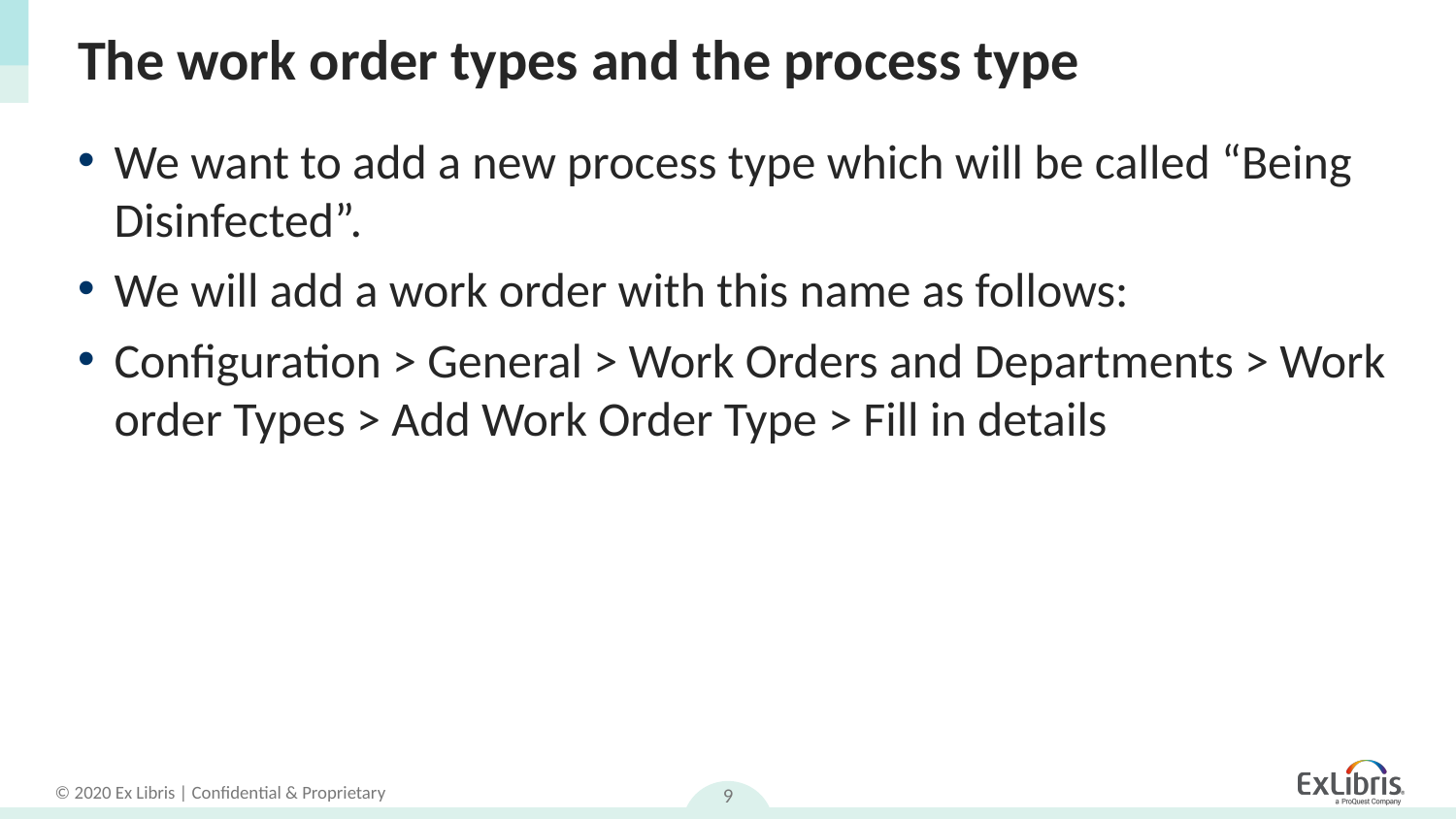

# The work order types and the process type
We want to add a new process type which will be called “Being Disinfected”.
We will add a work order with this name as follows:
Configuration > General > Work Orders and Departments > Work order Types > Add Work Order Type > Fill in details

9